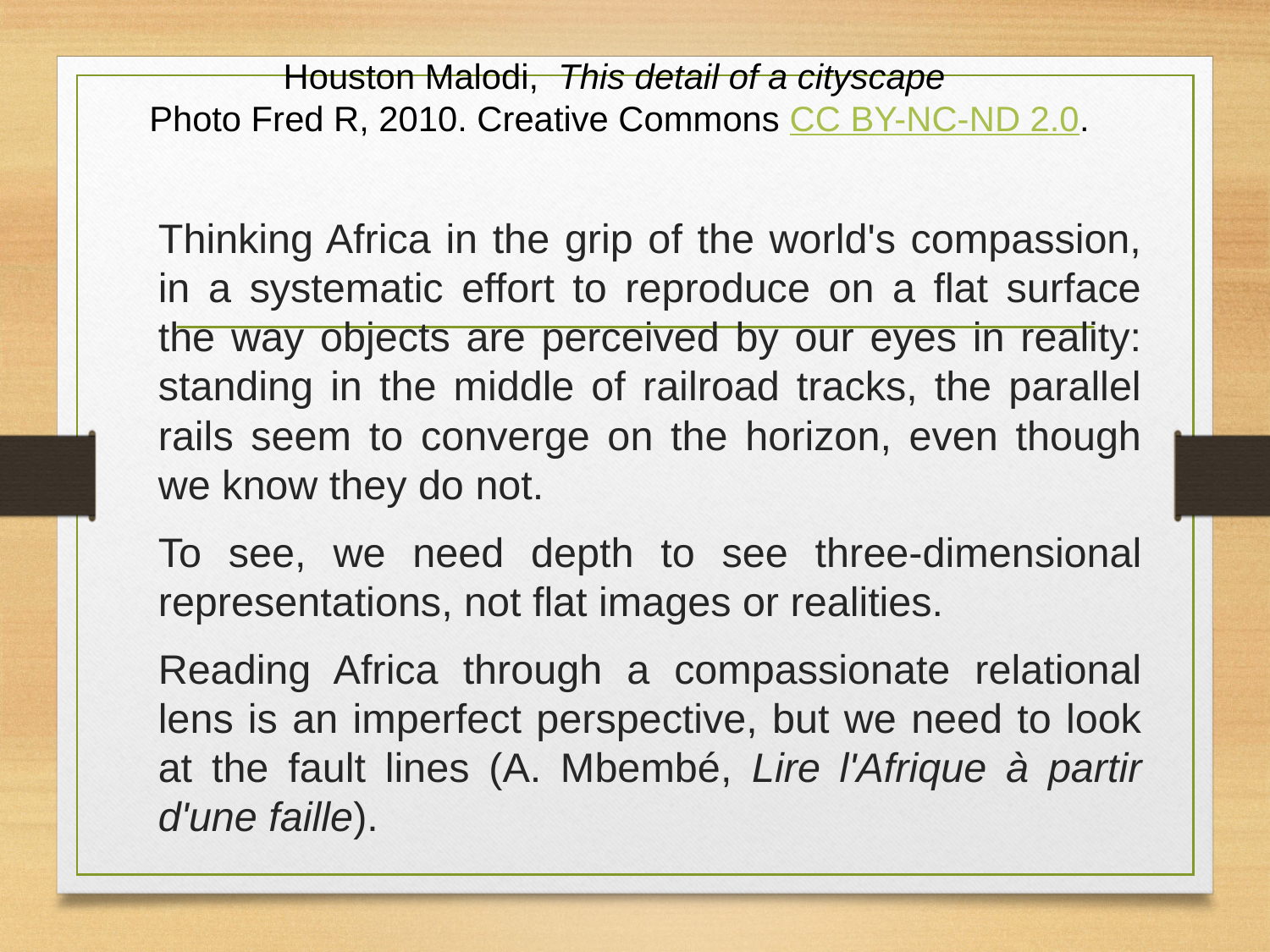

Houston Malodi,  This detail of a cityscape
Photo Fred R, 2010. Creative Commons CC BY-NC-ND 2.0.
Thinking Africa in the grip of the world's compassion, in a systematic effort to reproduce on a flat surface the way objects are perceived by our eyes in reality: standing in the middle of railroad tracks, the parallel rails seem to converge on the horizon, even though we know they do not.
To see, we need depth to see three-dimensional representations, not flat images or realities.
Reading Africa through a compassionate relational lens is an imperfect perspective, but we need to look at the fault lines (A. Mbembé, Lire l'Afrique à partir d'une faille).